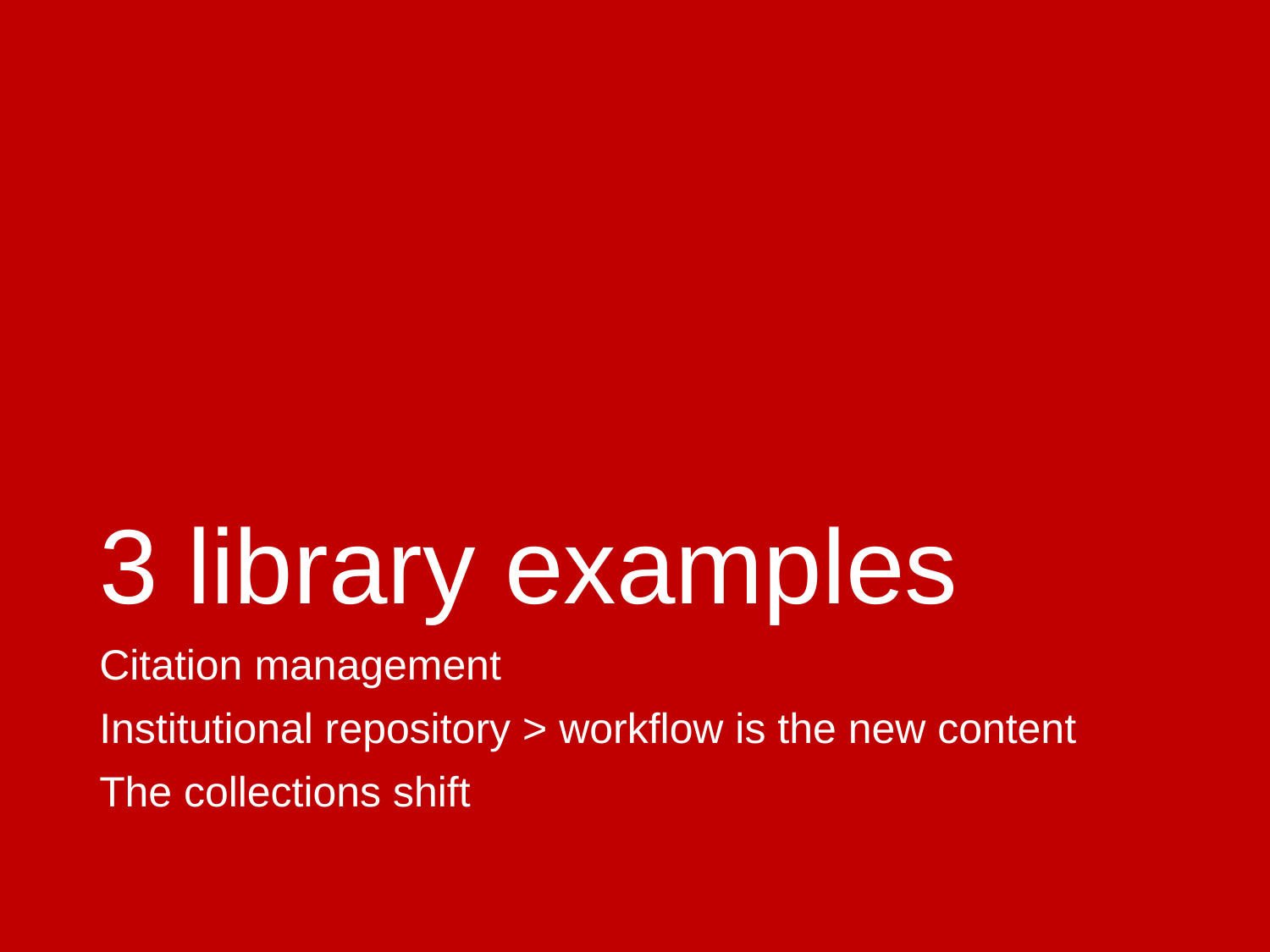

# 3 library examples
Citation management
Institutional repository > workflow is the new content
The collections shift